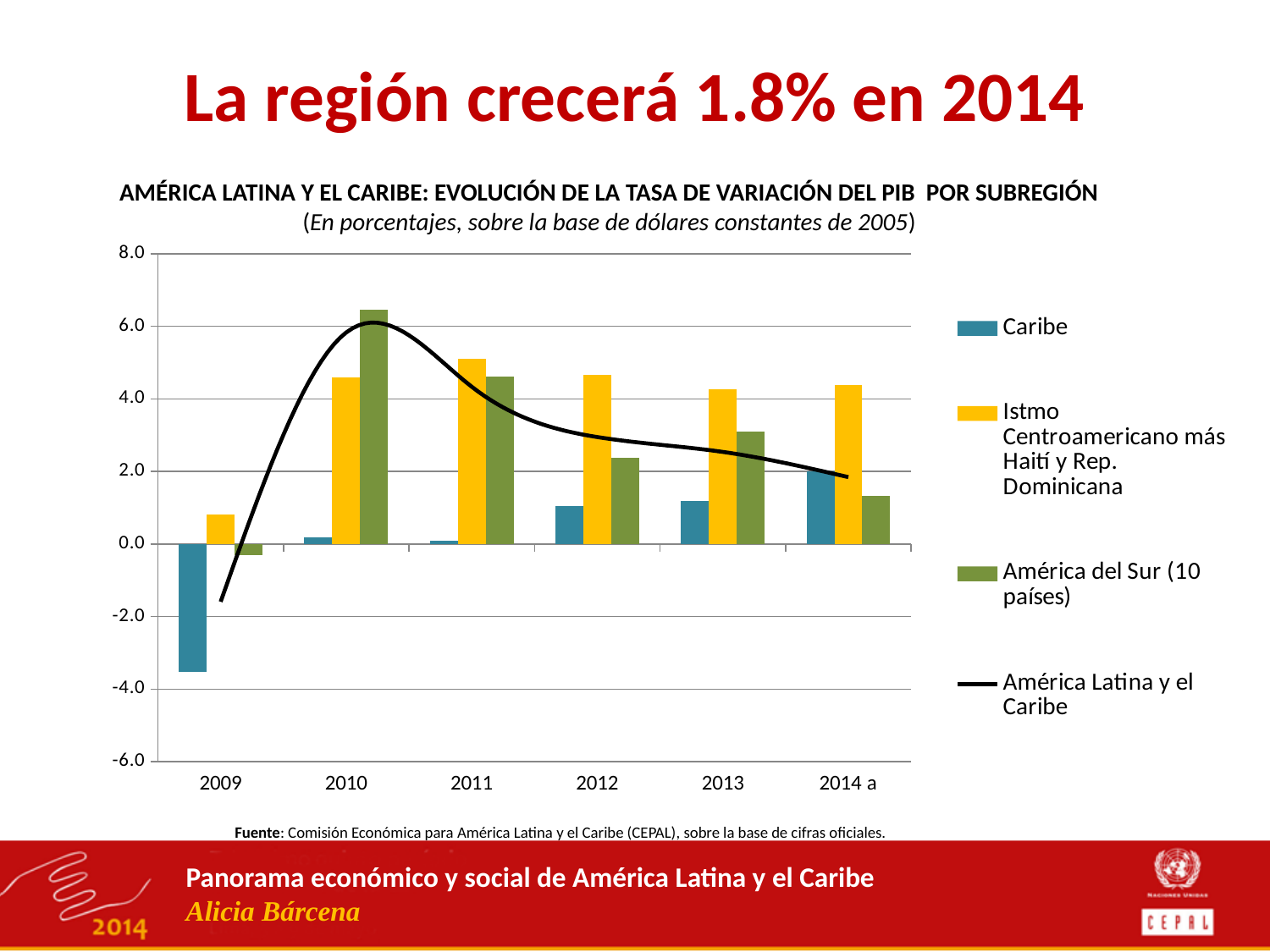

# La región crecerá 1.8% en 2014
AMÉRICA LATINA Y EL CARIBE: EVOLUCIÓN DE LA TASA DE VARIACIÓN DEL PIB  POR SUBREGIÓN
(En porcentajes, sobre la base de dólares constantes de 2005)

### Chart

| Category | Caribe | Istmo Centroamericano más Haití y Rep. Dominicana | América del Sur (10 países) | América Latina y el Caribe |
|---|---|---|---|---|
| 2009 | -3.5260959161672147 | 0.8233858714789436 | -0.302139568716997 | -1.5911201794128305 |
| 2010 | 0.1891066061111557 | 4.581645453391938 | 6.46359813313715 | 5.828563180190741 |
| 2011 | 0.08202149764169352 | 5.1045422623731955 | 4.603377373287132 | 4.3329617544465515 |
| 2012 | 1.05532124130407 | 4.652329448580317 | 2.3719111354253863 | 2.947345906841939 |
| 2013 | 1.1974777936124779 | 4.269852284411735 | 3.093225581662501 | 2.5378658118617277 |
| 2014 a | 2.012054643970673 | 4.3886215395170005 | 1.3210016165517535 | 1.8434932757524352 |
Fuente: Comisión Económica para América Latina y el Caribe (CEPAL), sobre la base de cifras oficiales.